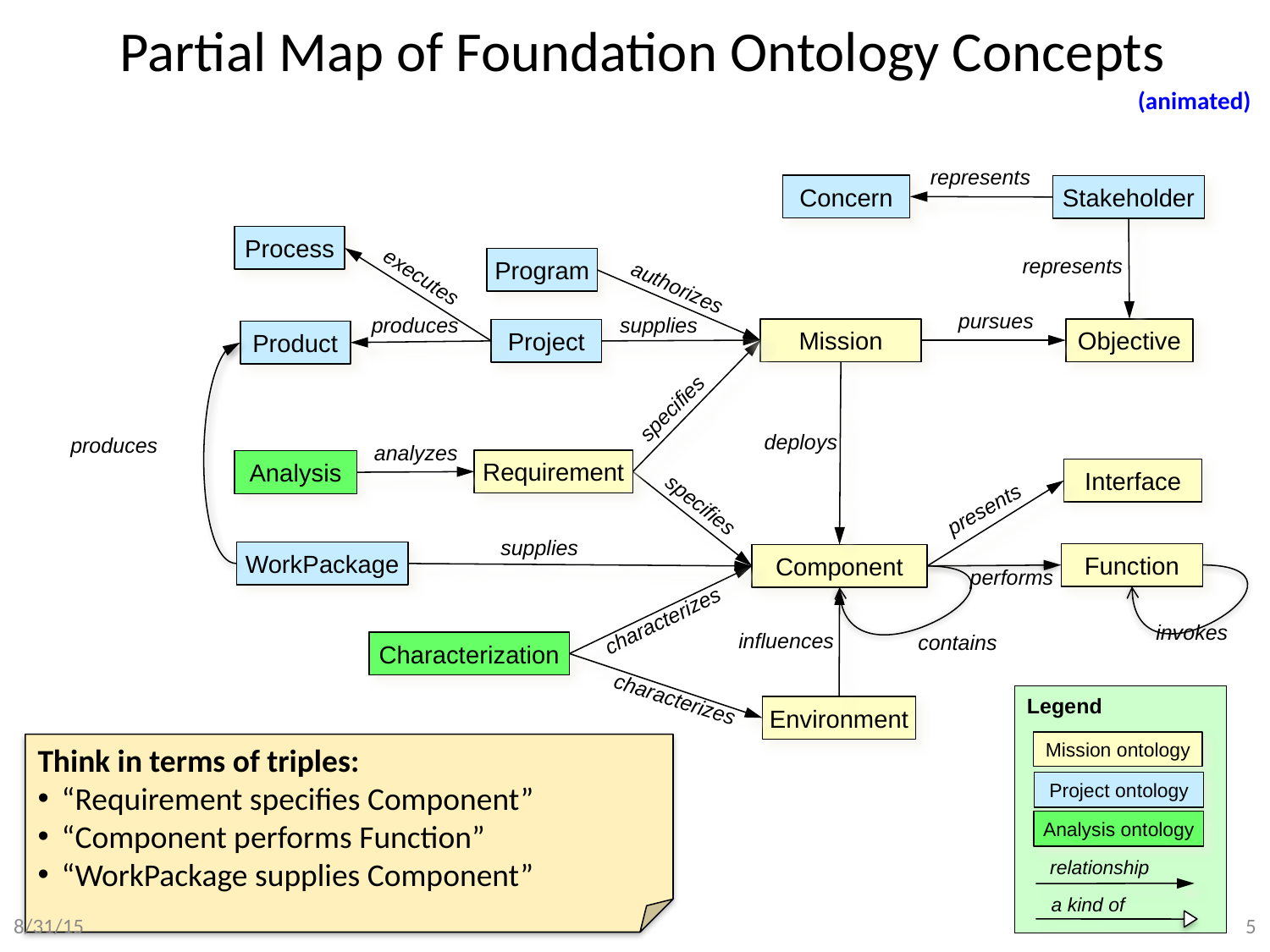

# Partial Map of Foundation Ontology Concepts
(animated)
represents
Concern
Stakeholder
Process
represents
Program
executes
authorizes
produces
supplies
Project
Product
produces
supplies
WorkPackage
pursues
Objective
Mission
specifies
deploys
Requirement
Interface
presents
Function
Component
invokes
influences
contains
Environment
analyzes
Analysis
characterizes
Characterization
characterizes
specifies
performs
Legend
Mission ontology
Project ontology
Analysis ontology
relationship
a kind of

Think in terms of triples:
“Requirement specifies Component”
“Component performs Function”
“WorkPackage supplies Component”
5
8/31/15